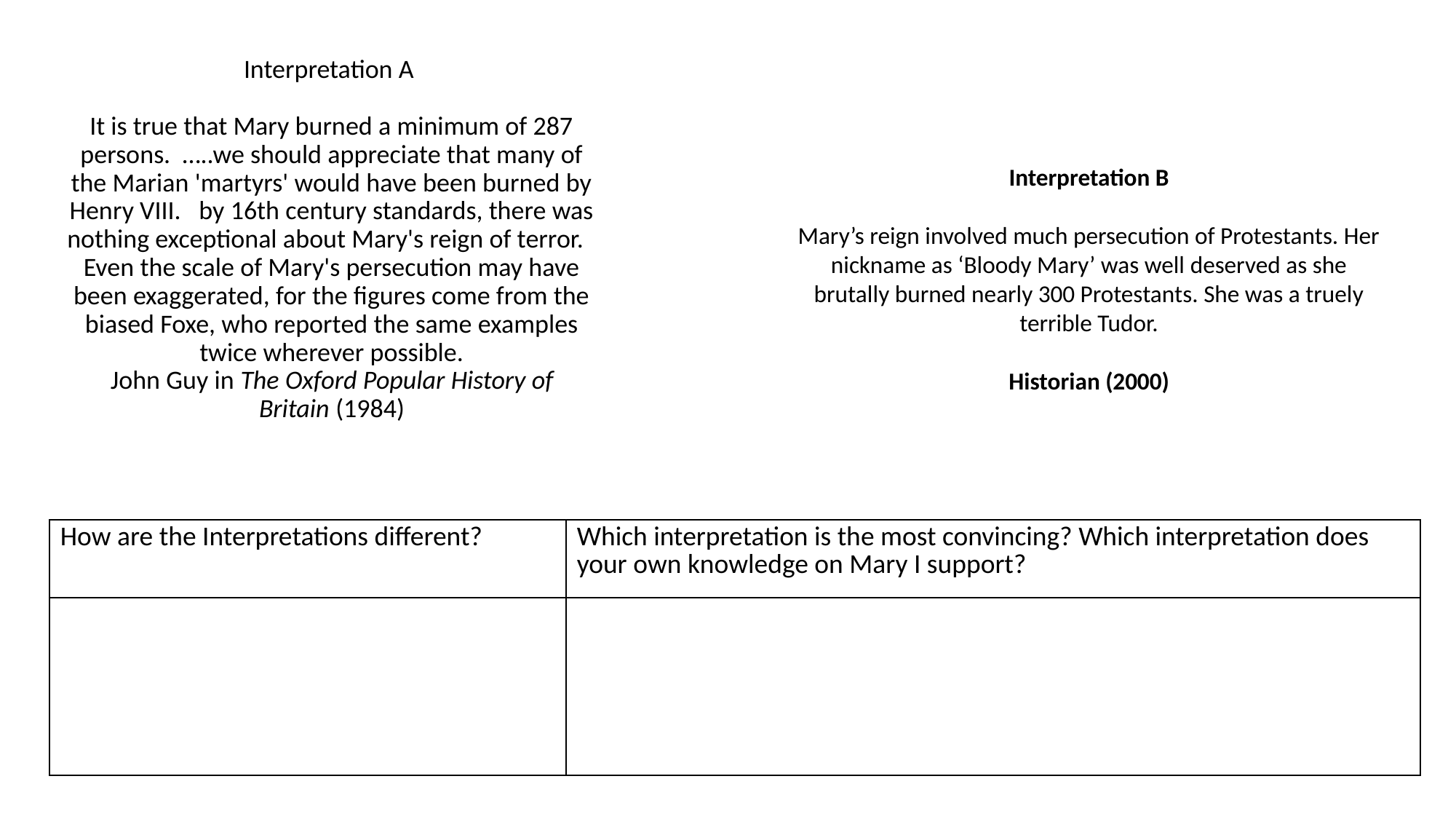

# Interpretation A It is true that Mary burned a minimum of 287 persons.  …..we should appreciate that many of the Marian 'martyrs' would have been burned by Henry VIII.   by 16th century standards, there was nothing exceptional about Mary's reign of terror.   Even the scale of Mary's persecution may have been exaggerated, for the figures come from the biased Foxe, who reported the same examples twice wherever possible. John Guy in The Oxford Popular History of Britain (1984)
Interpretation B

Mary’s reign involved much persecution of Protestants. Her nickname as ‘Bloody Mary’ was well deserved as she brutally burned nearly 300 Protestants. She was a truely terrible Tudor.

Historian (2000)

| How are the Interpretations different? | Which interpretation is the most convincing? Which interpretation does your own knowledge on Mary I support? |
| --- | --- |
|  |  |